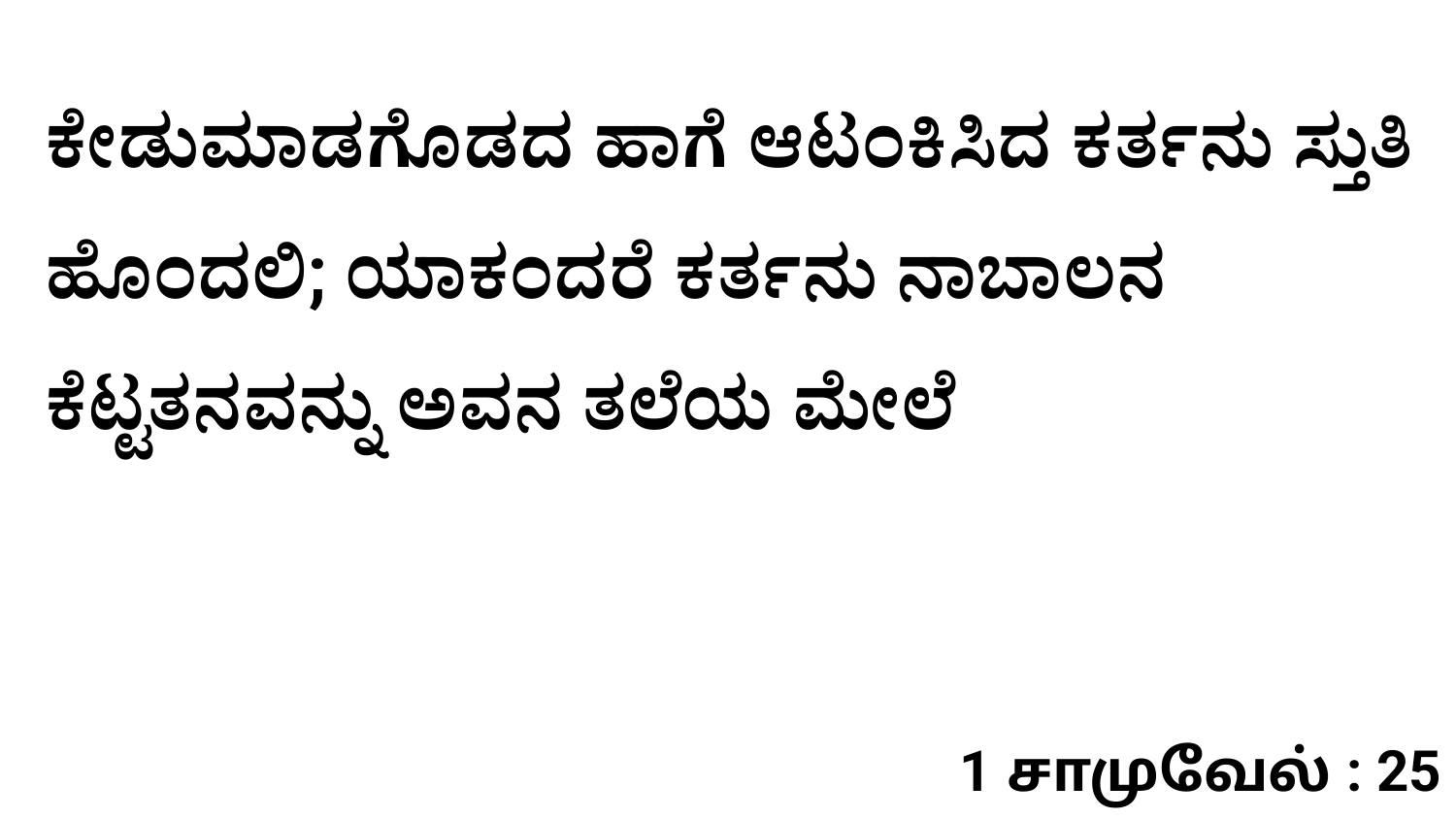

ಕೇಡುಮಾಡಗೊಡದ ಹಾಗೆ ಆಟಂಕಿಸಿದ ಕರ್ತನು ಸ್ತುತಿ ಹೊಂದಲಿ; ಯಾಕಂದರೆ ಕರ್ತನು ನಾಬಾಲನ ಕೆಟ್ಟತನವನ್ನು ಅವನ ತಲೆಯ ಮೇಲೆ
1 சாமுவேல் : 25